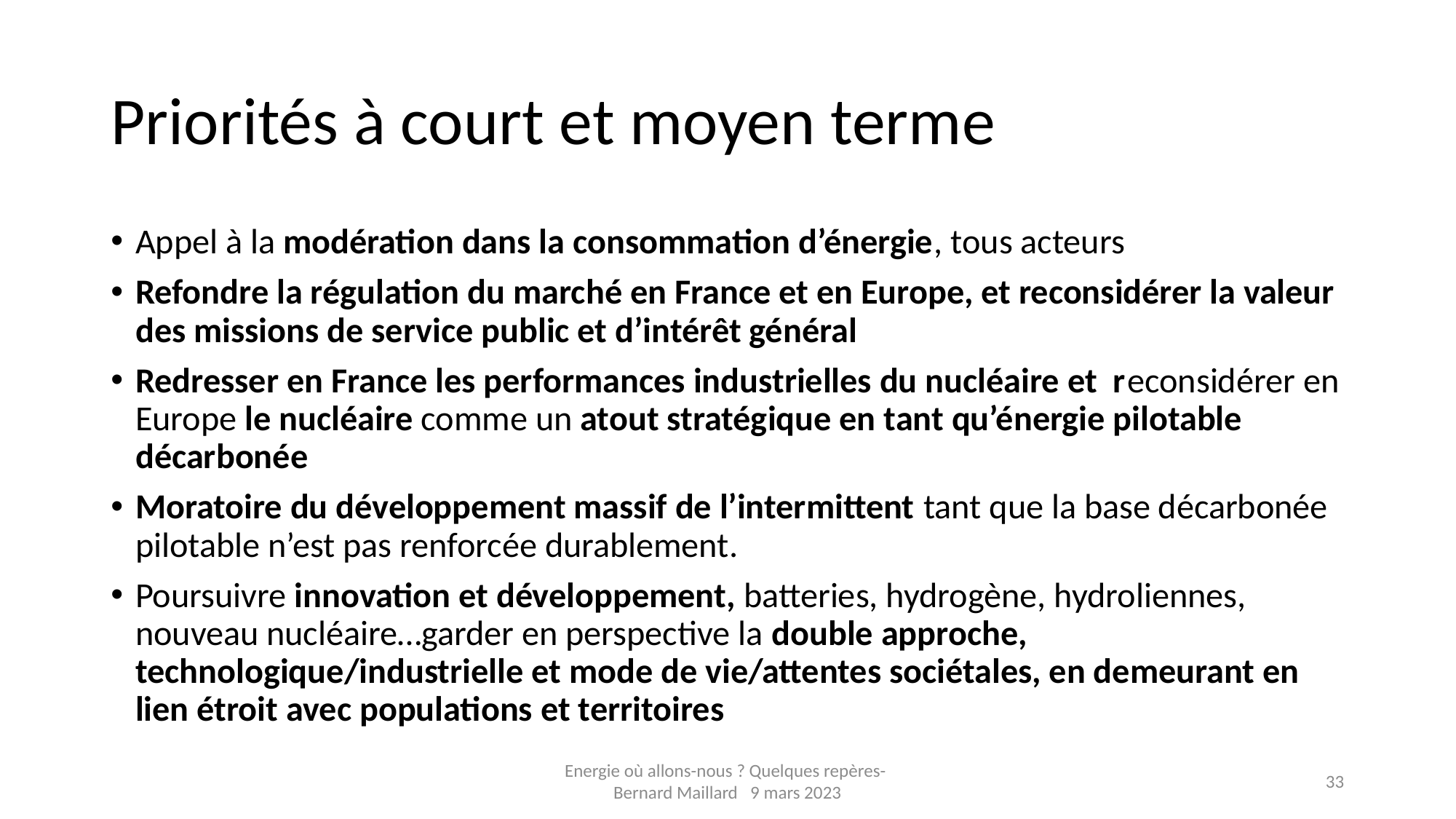

# Priorités à court et moyen terme
Appel à la modération dans la consommation d’énergie, tous acteurs
Refondre la régulation du marché en France et en Europe, et reconsidérer la valeur des missions de service public et d’intérêt général
Redresser en France les performances industrielles du nucléaire et  reconsidérer en Europe le nucléaire comme un atout stratégique en tant qu’énergie pilotable décarbonée
Moratoire du développement massif de l’intermittent tant que la base décarbonée pilotable n’est pas renforcée durablement.
Poursuivre innovation et développement, batteries, hydrogène, hydroliennes, nouveau nucléaire…garder en perspective la double approche, technologique/industrielle et mode de vie/attentes sociétales, en demeurant en lien étroit avec populations et territoires

Energie où allons-nous ? Quelques repères-
Bernard Maillard   9 mars 2023
33